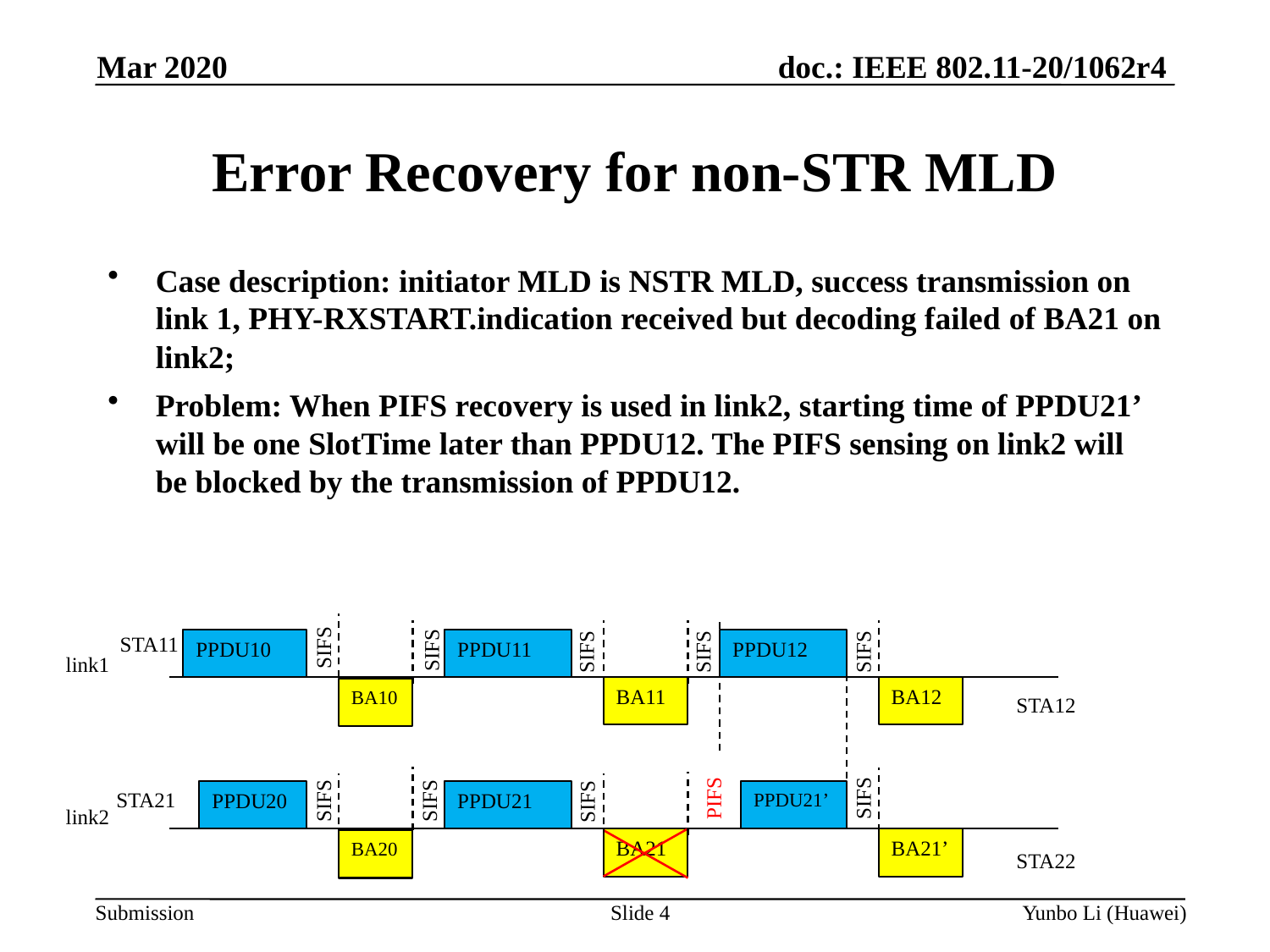

Mar 2020
Error Recovery for non-STR MLD
Case description: initiator MLD is NSTR MLD, success transmission on link 1, PHY-RXSTART.indication received but decoding failed of BA21 on link2;
Problem: When PIFS recovery is used in link2, starting time of PPDU21’ will be one SlotTime later than PPDU12. The PIFS sensing on link2 will be blocked by the transmission of PPDU12.

STA11
SIFS
PPDU10
PPDU11
PPDU12
SIFS
SIFS
SIFS
SIFS
link1
BA11
BA12
BA10
STA12
SIFS
PIFS
STA21
PPDU20
PPDU21
PPDU21’
SIFS
SIFS
SIFS
link2
BA21
BA21’
BA20
STA22
Slide 4
Yunbo Li (Huawei)